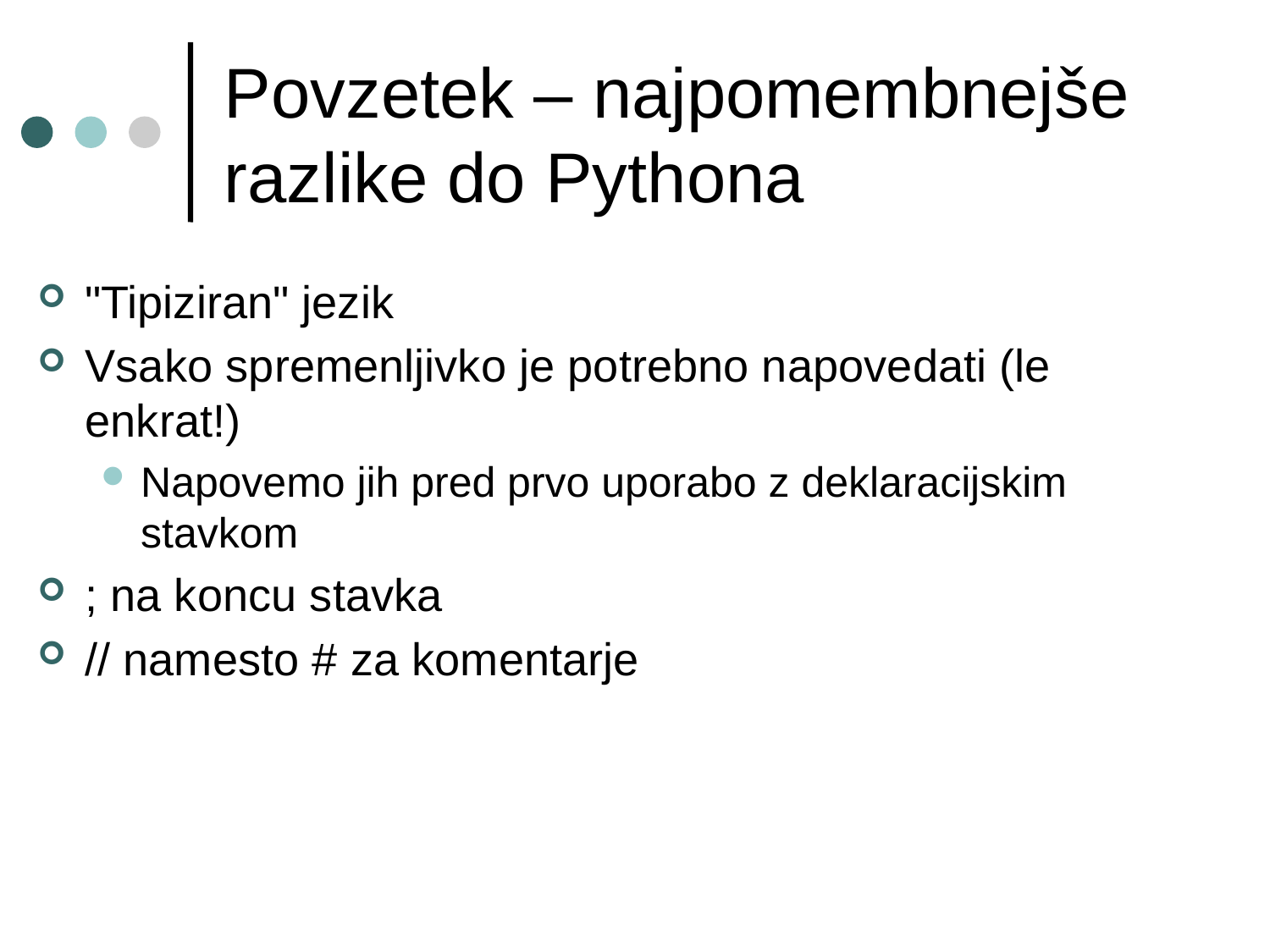

Povzetek – najpomembnejše razlike do Pythona
"Tipiziran" jezik
Vsako spremenljivko je potrebno napovedati (le enkrat!)
Napovemo jih pred prvo uporabo z deklaracijskim stavkom
; na koncu stavka
// namesto # za komentarje